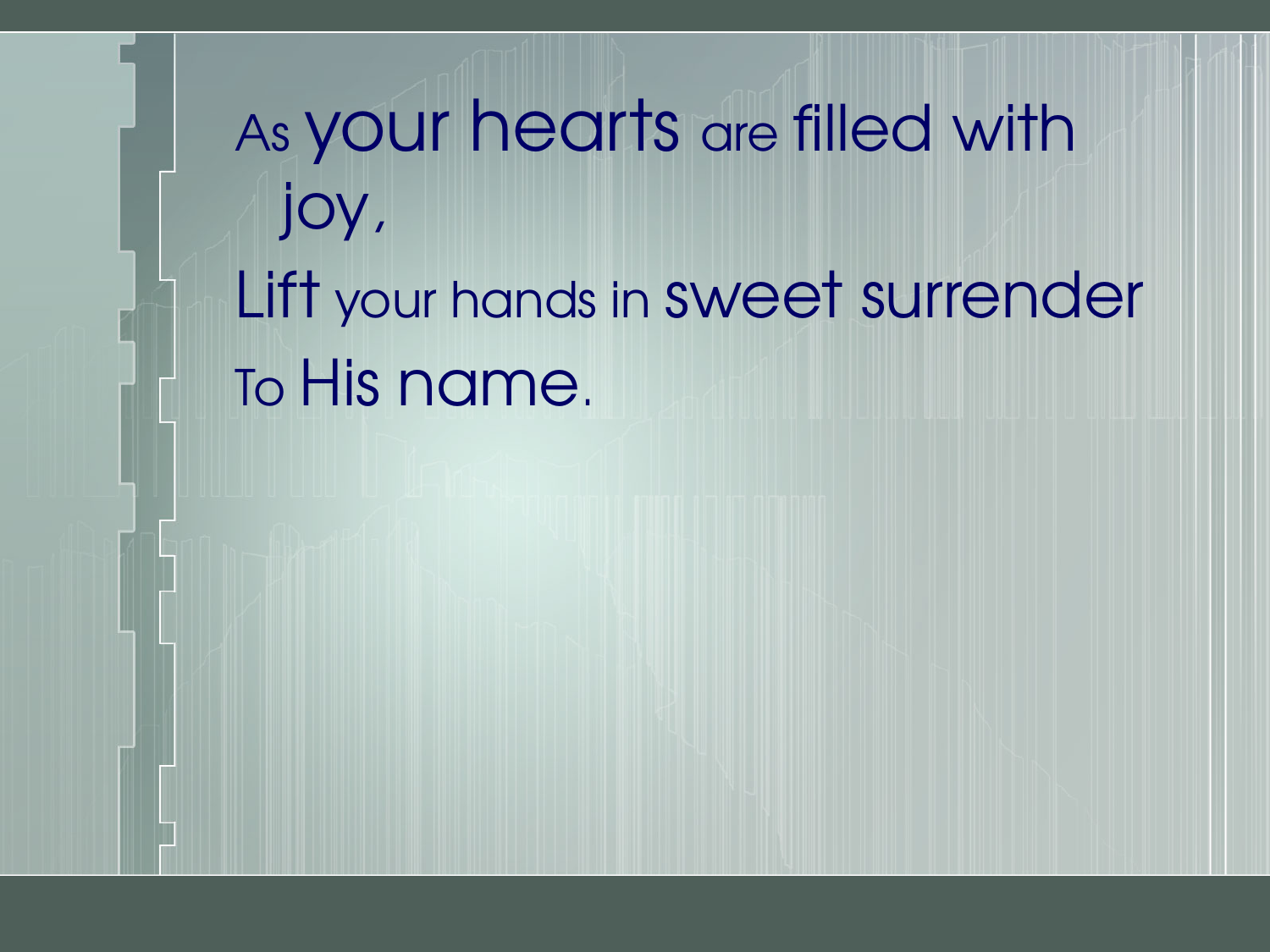

#
As your hearts are filled with joy,
Lift your hands in sweet surrender
To His name.